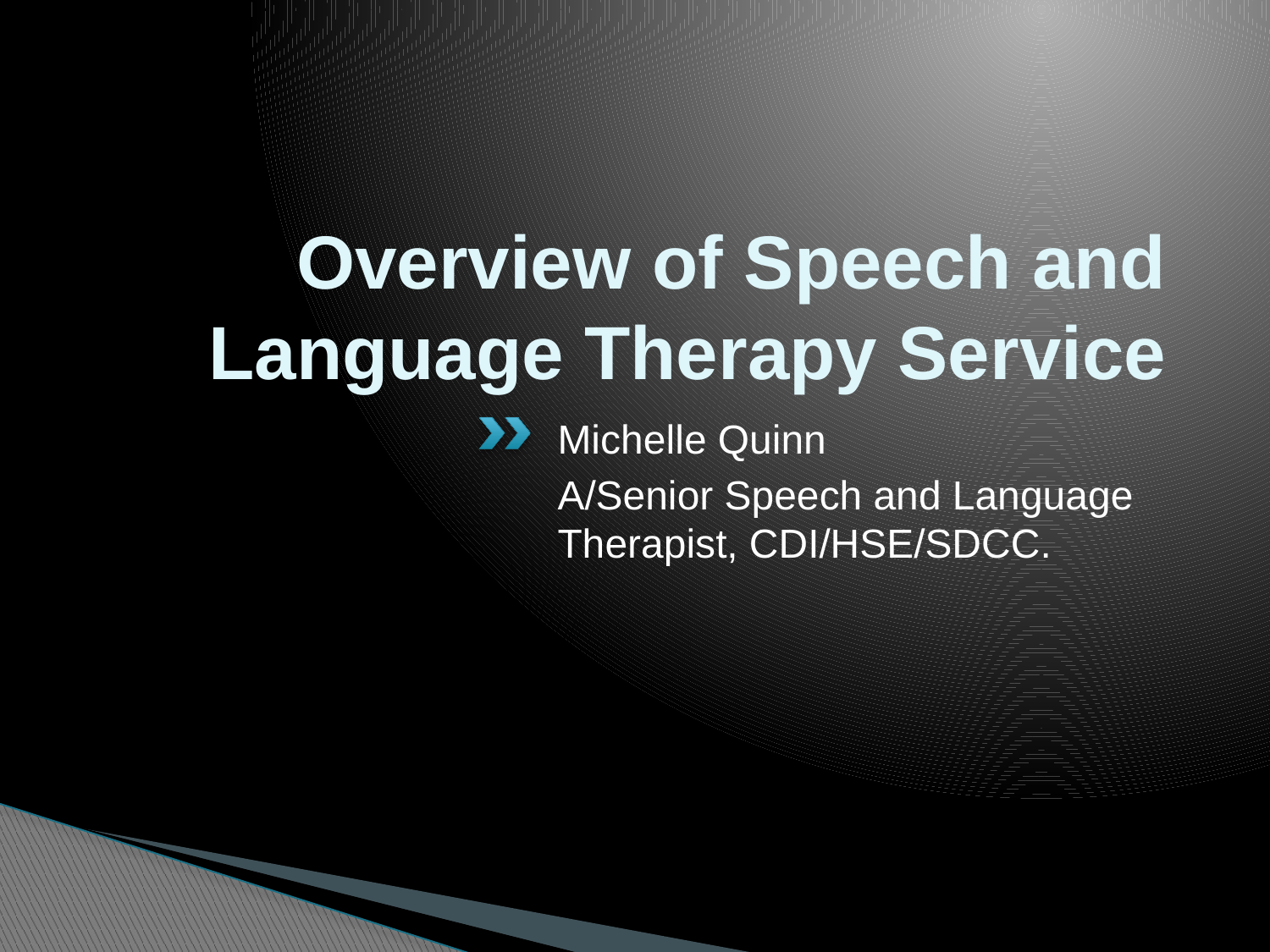

# Overview of Speech and Language Therapy Service
Michelle Quinn
A/Senior Speech and Language Therapist, CDI/HSE/SDCC.